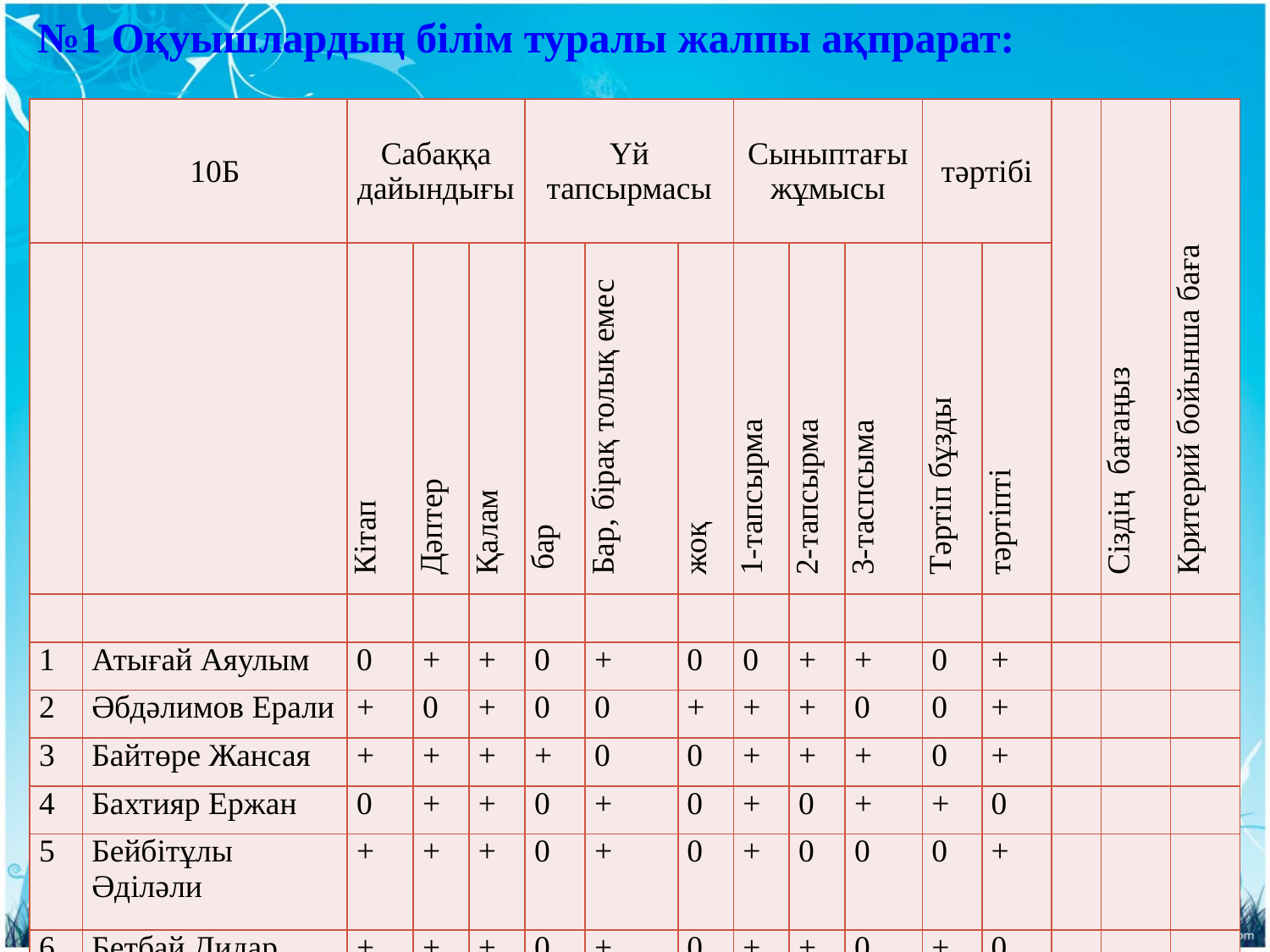

№1 Оқуышлардың білім туралы жалпы ақпрарат:
|  | 10Б | Сабаққа дайындығы |  |  | Үй тапсырмасы |  |  | Сыныптағы жұмысы |  |  | тәртібі |  |  | Сіздің бағаңыз | Критерий бойынша баға |
| --- | --- | --- | --- | --- | --- | --- | --- | --- | --- | --- | --- | --- | --- | --- | --- |
|  |  | Кітап | Дәптер | Қалам | бар | Бар, бірақ толық емес | жоқ | 1-тапсырма | 2-тапсырма | 3-таспсыма | Тәртіп бұзды | тәртіпті |  |  |  |
|  |  |  |  |  |  |  |  |  |  |  |  |  |  |  |  |
| 1 | Атығай Аяулым | 0 | + | + | 0 | + | 0 | 0 | + | + | 0 | + |  |  |  |
| 2 | Әбдәлимов Ерали | + | 0 | + | 0 | 0 | + | + | + | 0 | 0 | + |  |  |  |
| 3 | Байтөре Жансая | + | + | + | + | 0 | 0 | + | + | + | 0 | + |  |  |  |
| 4 | Бахтияр Ержан | 0 | + | + | 0 | + | 0 | + | 0 | + | + | 0 |  |  |  |
| 5 | Бейбітұлы Әділәли | + | + | + | 0 | + | 0 | + | 0 | 0 | 0 | + |  |  |  |
| 6 | Бетбай Дидар | + | + | + | 0 | + | 0 | + | + | 0 | + | 0 |  |  |  |
| 7 | Қуанышбекова Сәбина | + | + | + | + | 0 | 0 | + | + | + | 0 | + |  |  |  |